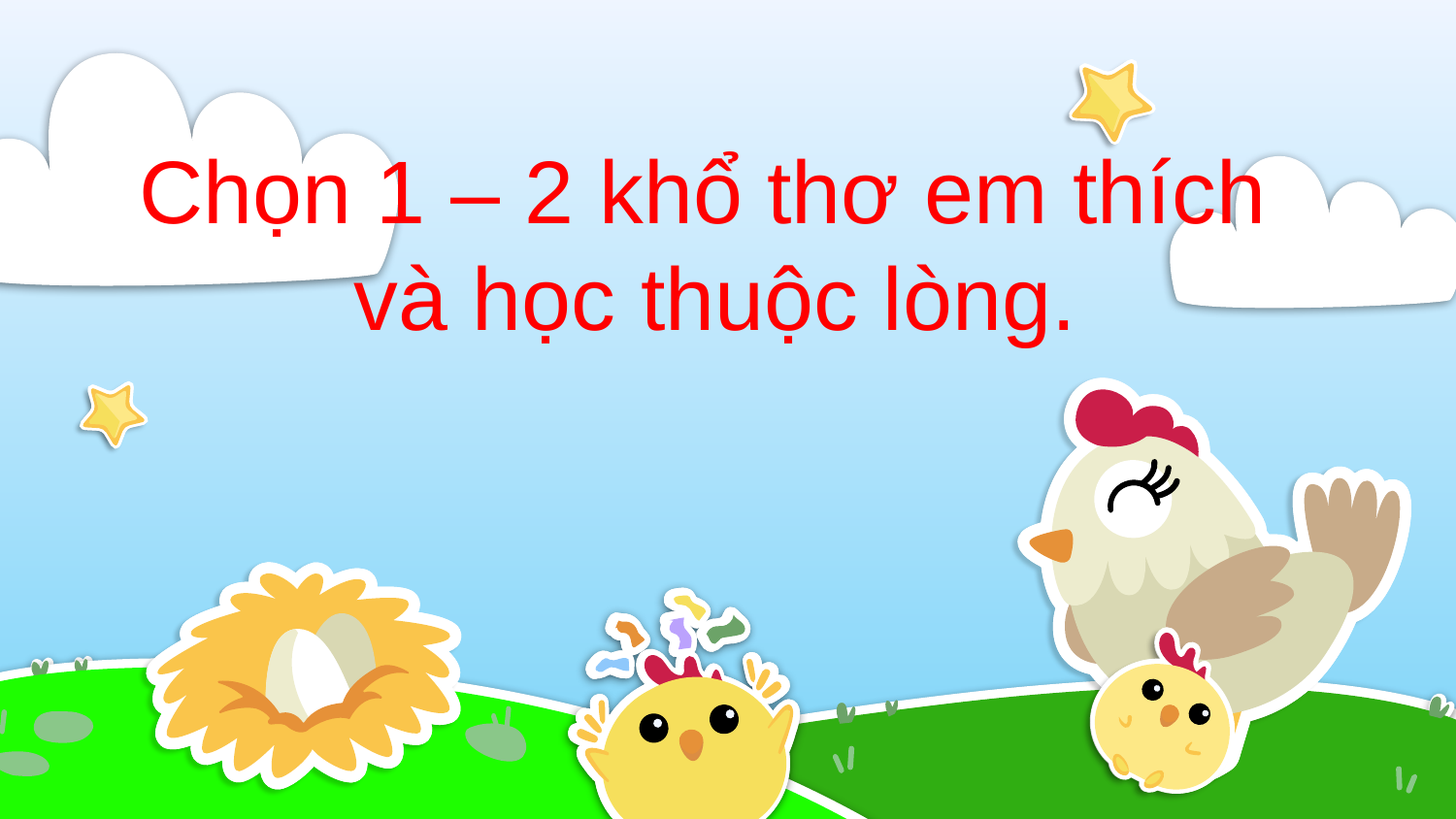

Chọn 1 – 2 khổ thơ em thích
và học thuộc lòng.